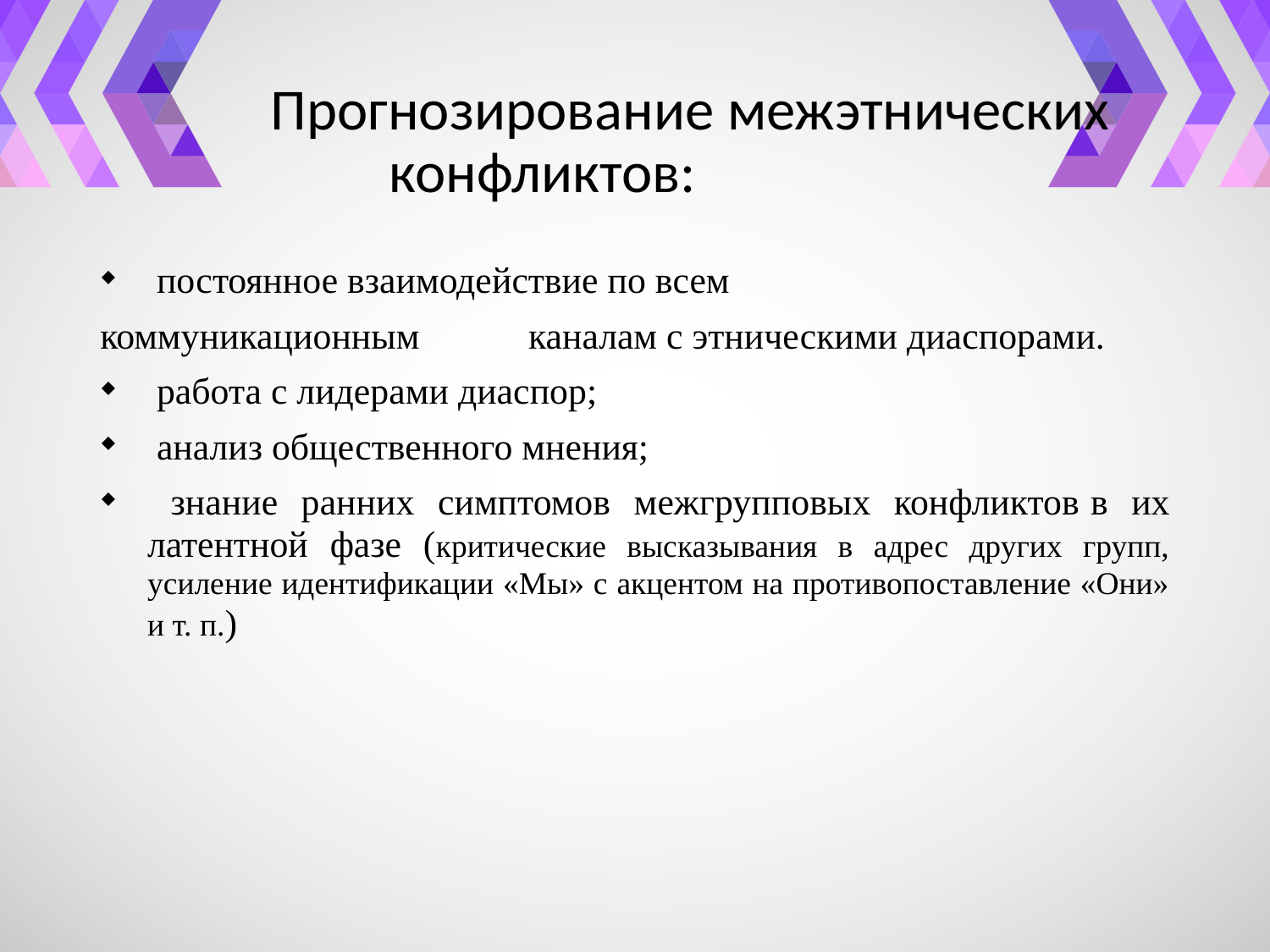

# Прогнозирование межэтнических                           конфликтов:
 постоянное взаимодействие по всем
коммуникационным	каналам с этническими диаспорами.
 работа с лидерами диаспор;
 анализ общественного мнения;
 знание ранних симптомов межгрупповых конфликтов	в их латентной фазе (критические высказывания в адрес других групп, усиление идентификации «Мы» с акцентом на противопоставление «Они» и т. п.)